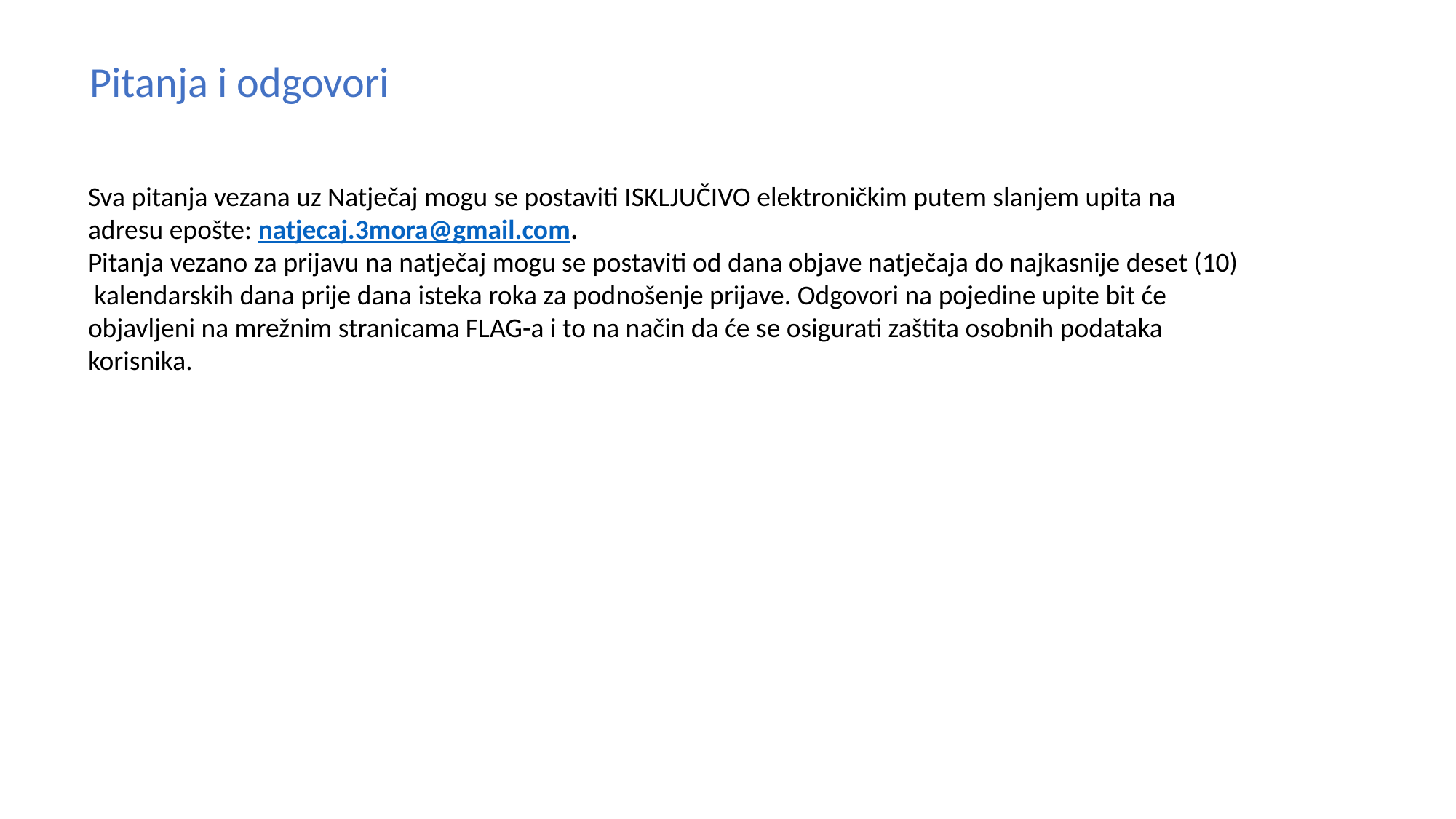

Pitanja i odgovori
Sva pitanja vezana uz Natječaj mogu se postaviti ISKLJUČIVO elektroničkim putem slanjem upita na
adresu epošte: natjecaj.3mora@gmail.com.
Pitanja vezano za prijavu na natječaj mogu se postaviti od dana objave natječaja do najkasnije deset (10)    kalendarskih dana prije dana isteka roka za podnošenje prijave. Odgovori na pojedine upite bit će objavljeni na mrežnim stranicama FLAG-a i to na način da će se osigurati zaštita osobnih podataka korisnika.